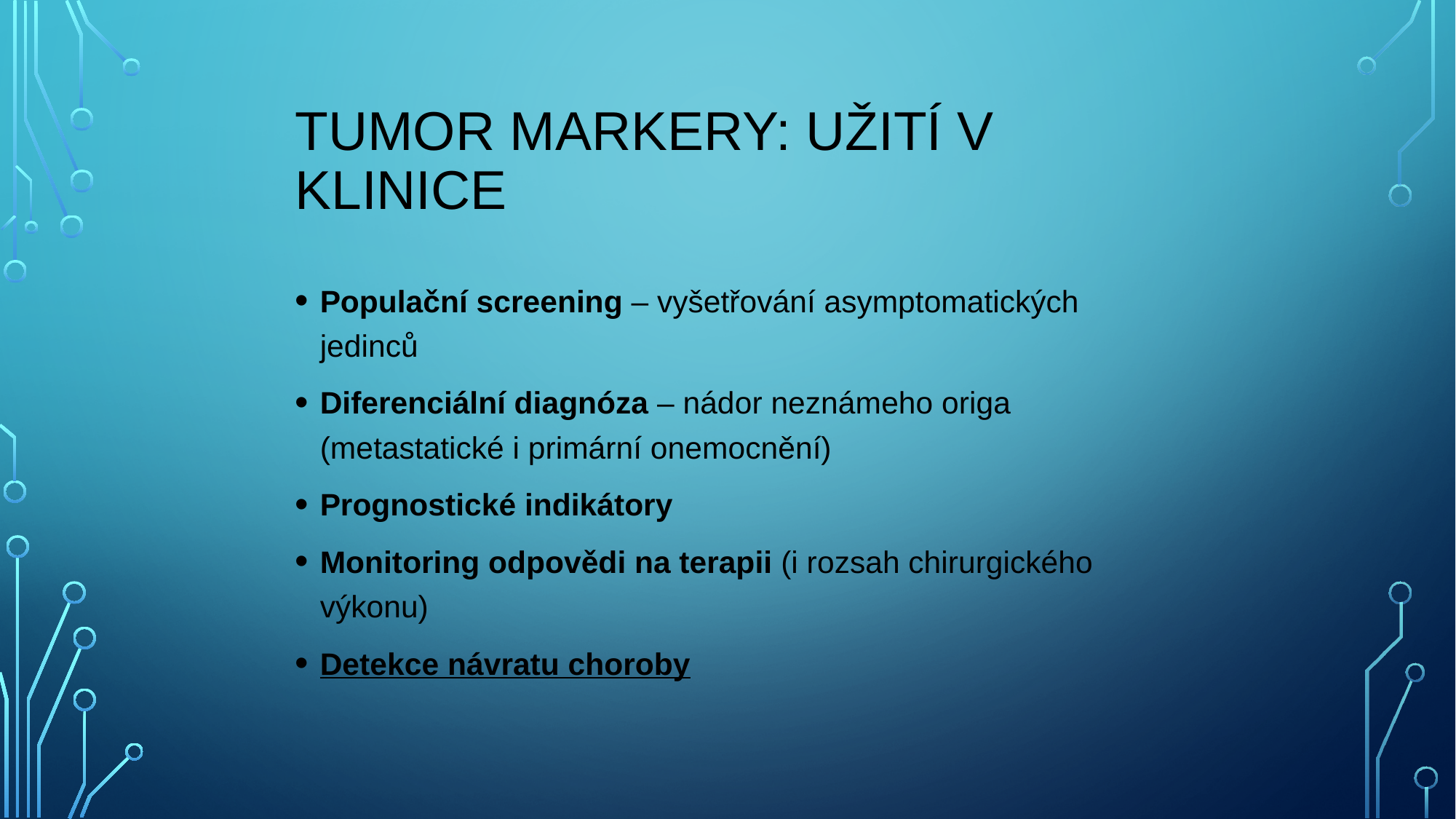

# Tumor markery: užití v klinice
Populační screening – vyšetřování asymptomatických jedinců
Diferenciální diagnóza – nádor neznámeho origa (metastatické i primární onemocnění)
Prognostické indikátory
Monitoring odpovědi na terapii (i rozsah chirurgického výkonu)
Detekce návratu choroby